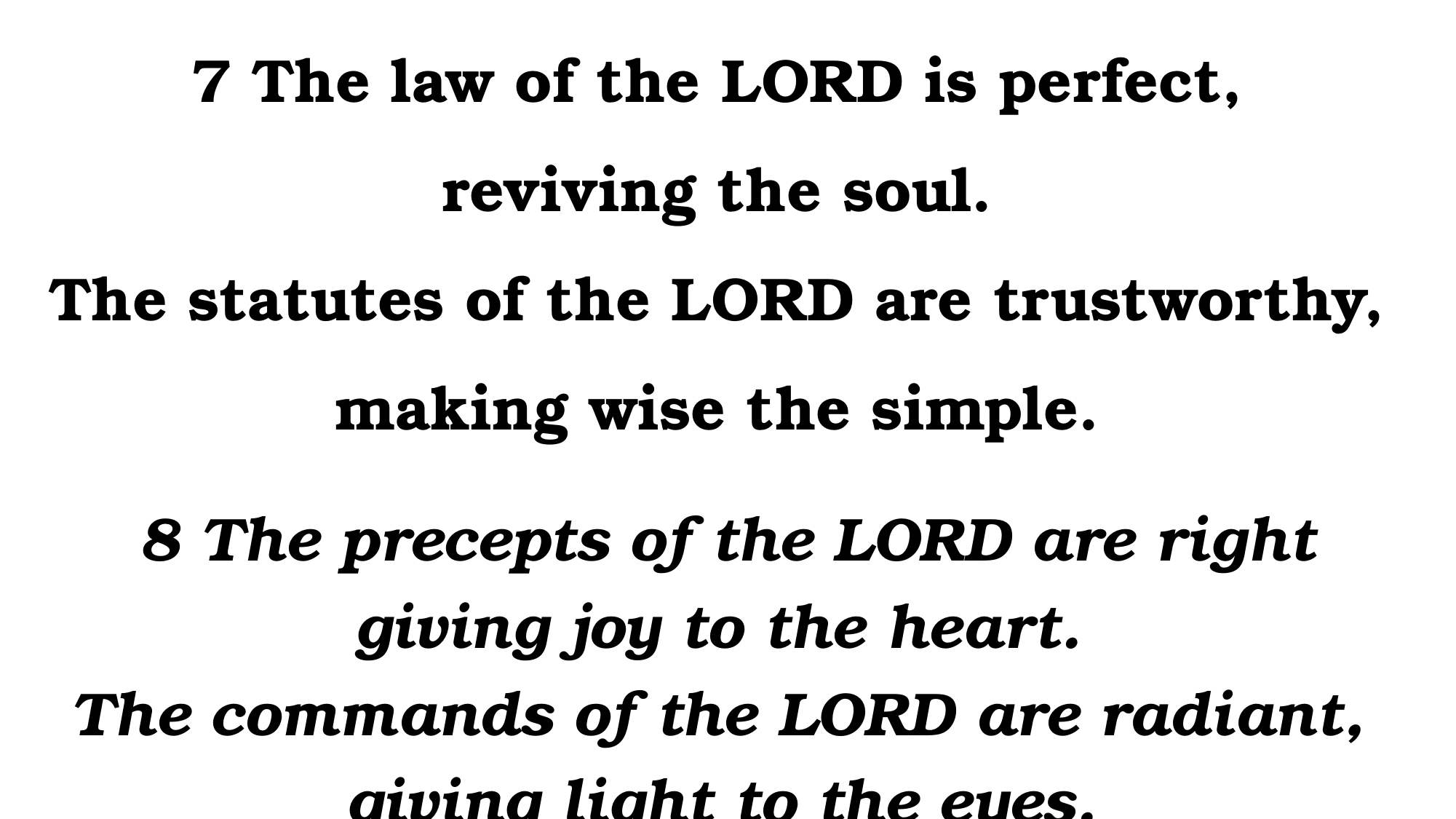

7 The law of the LORD is perfect,
reviving the soul.
The statutes of the LORD are trustworthy,
making wise the simple.

8 The precepts of the LORD are right
giving joy to the heart.
The commands of the LORD are radiant,
giving light to the eyes.